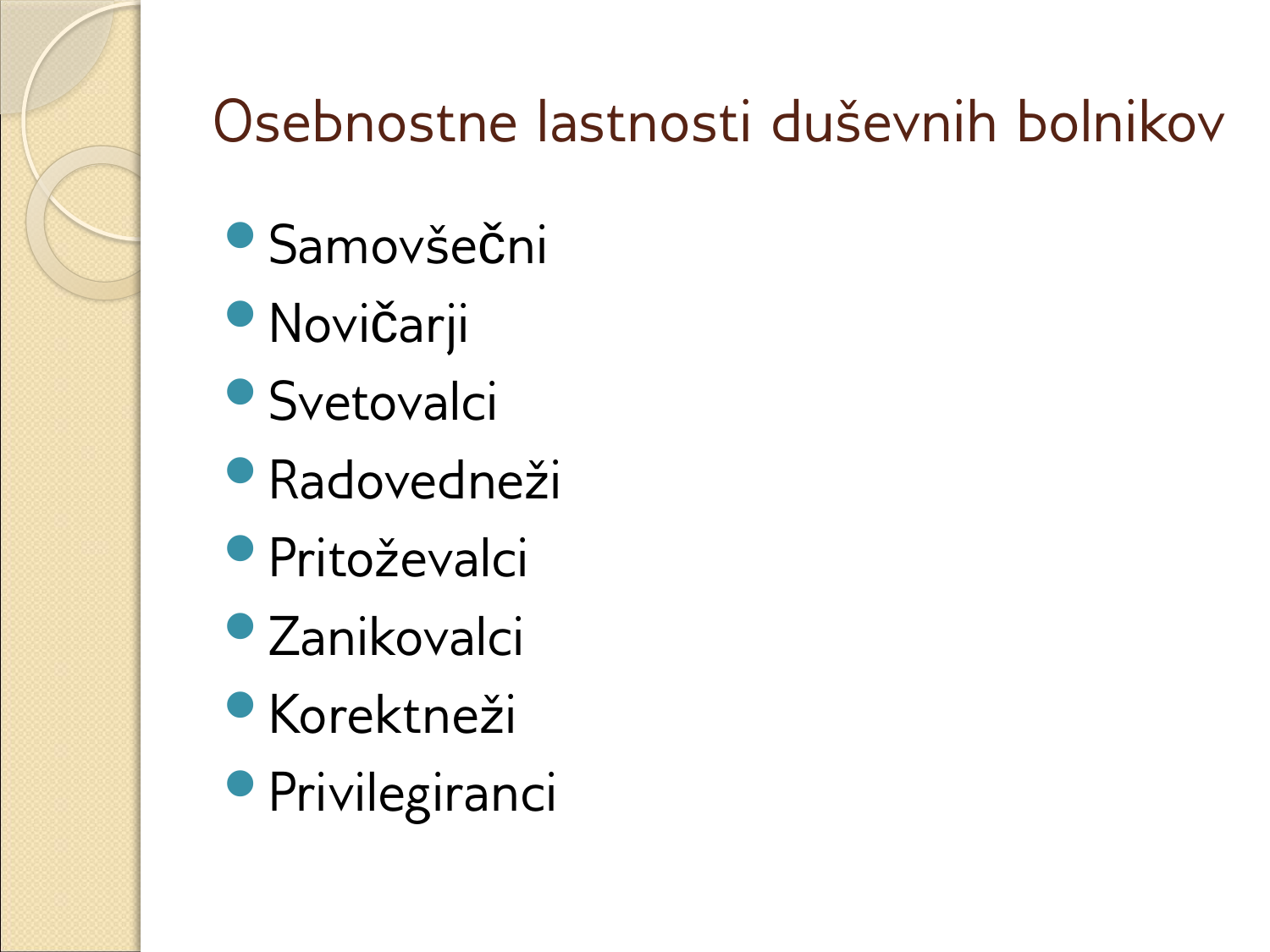

# Osebnostne lastnosti duševnih bolnikov
Samovšečni
Novičarji
Svetovalci
Radovedneži
Pritoževalci
Zanikovalci
Korektneži
Privilegiranci